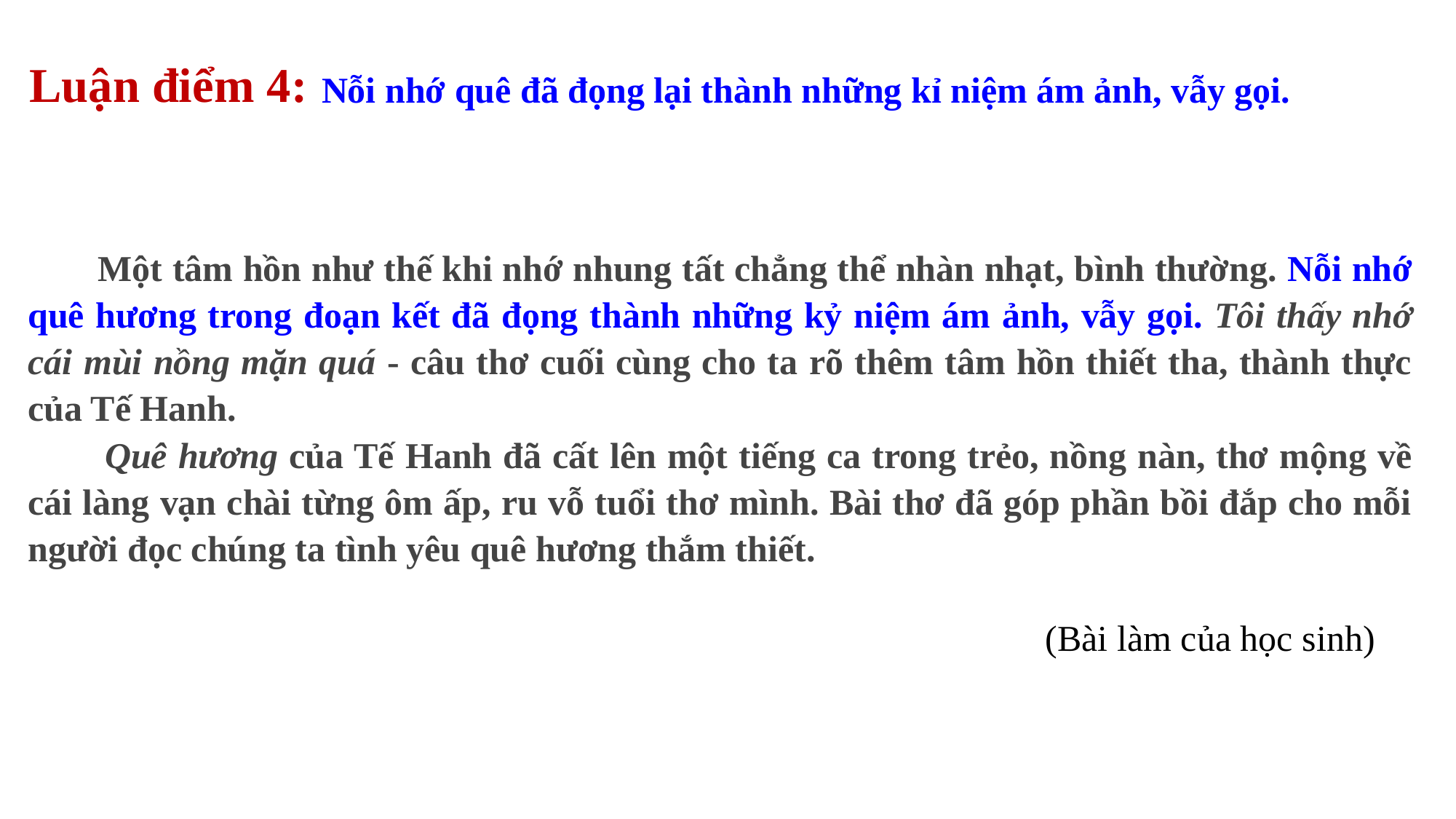

Luận điểm 4:
Nỗi nhớ quê đã đọng lại thành những kỉ niệm ám ảnh, vẫy gọi.
       Một tâm hồn như thế khi nhớ nhung tất chẳng thể nhàn nhạt, bình thường. Nỗi nhớ quê hương trong đoạn kết đã đọng thành những kỷ niệm ám ảnh, vẫy gọi. Tôi thấy nhớ cái mùi nồng mặn quá - câu thơ cuối cùng cho ta rõ thêm tâm hồn thiết tha, thành thực của Tế Hanh.
       Quê hương của Tế Hanh đã cất lên một tiếng ca trong trẻo, nồng nàn, thơ mộng về cái làng vạn chài từng ôm ấp, ru vỗ tuổi thơ mình. Bài thơ đã góp phần bồi đắp cho mỗi người đọc chúng ta tình yêu quê hương thắm thiết.
(Bài làm của học sinh)